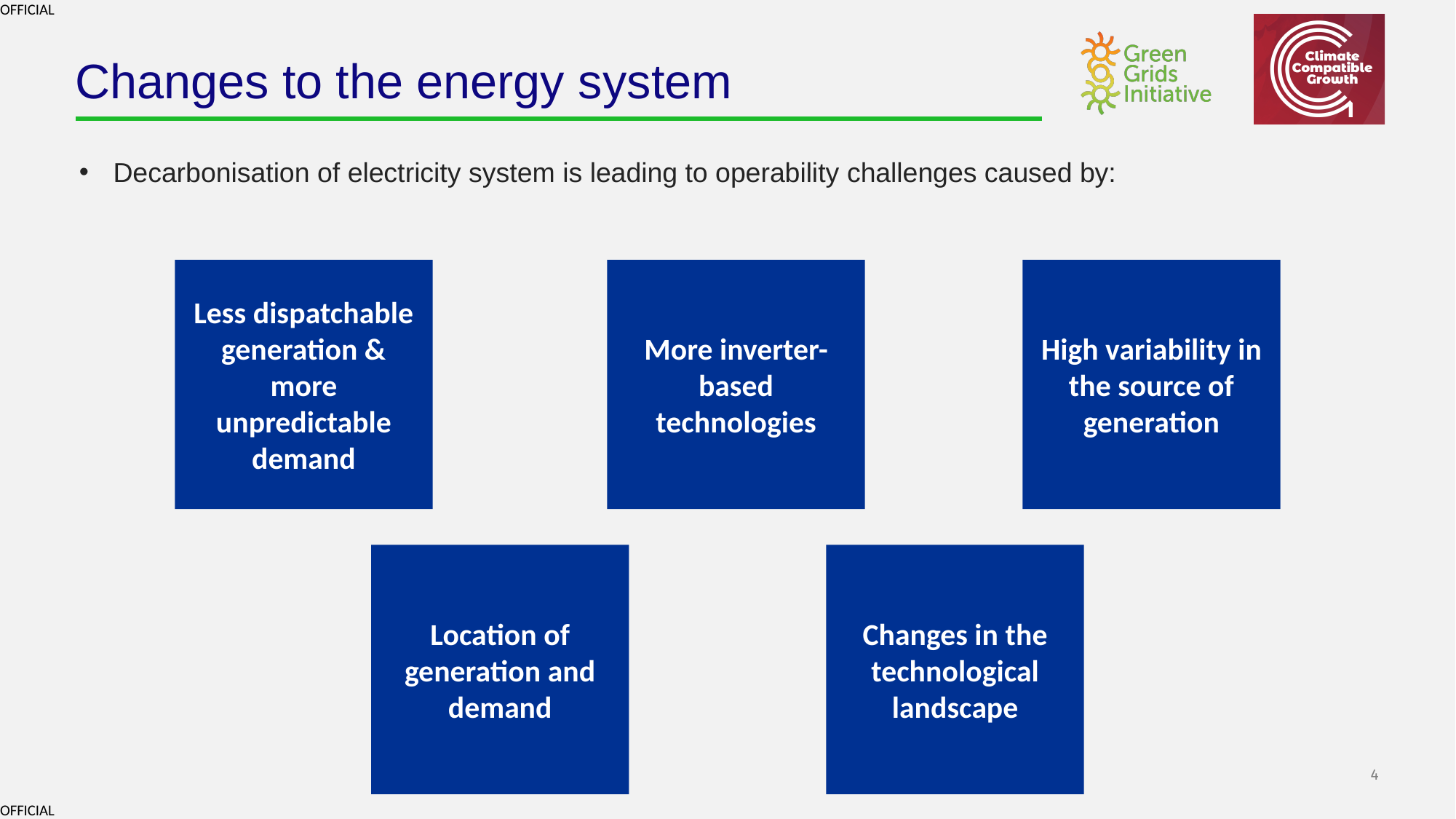

# Changes to the energy system
Decarbonisation of electricity system is leading to operability challenges caused by:

Less dispatchable generation & more unpredictable demand
More inverter-based technologies
High variability in the source of generation
Location of generation and demand
Changes in the technological landscape